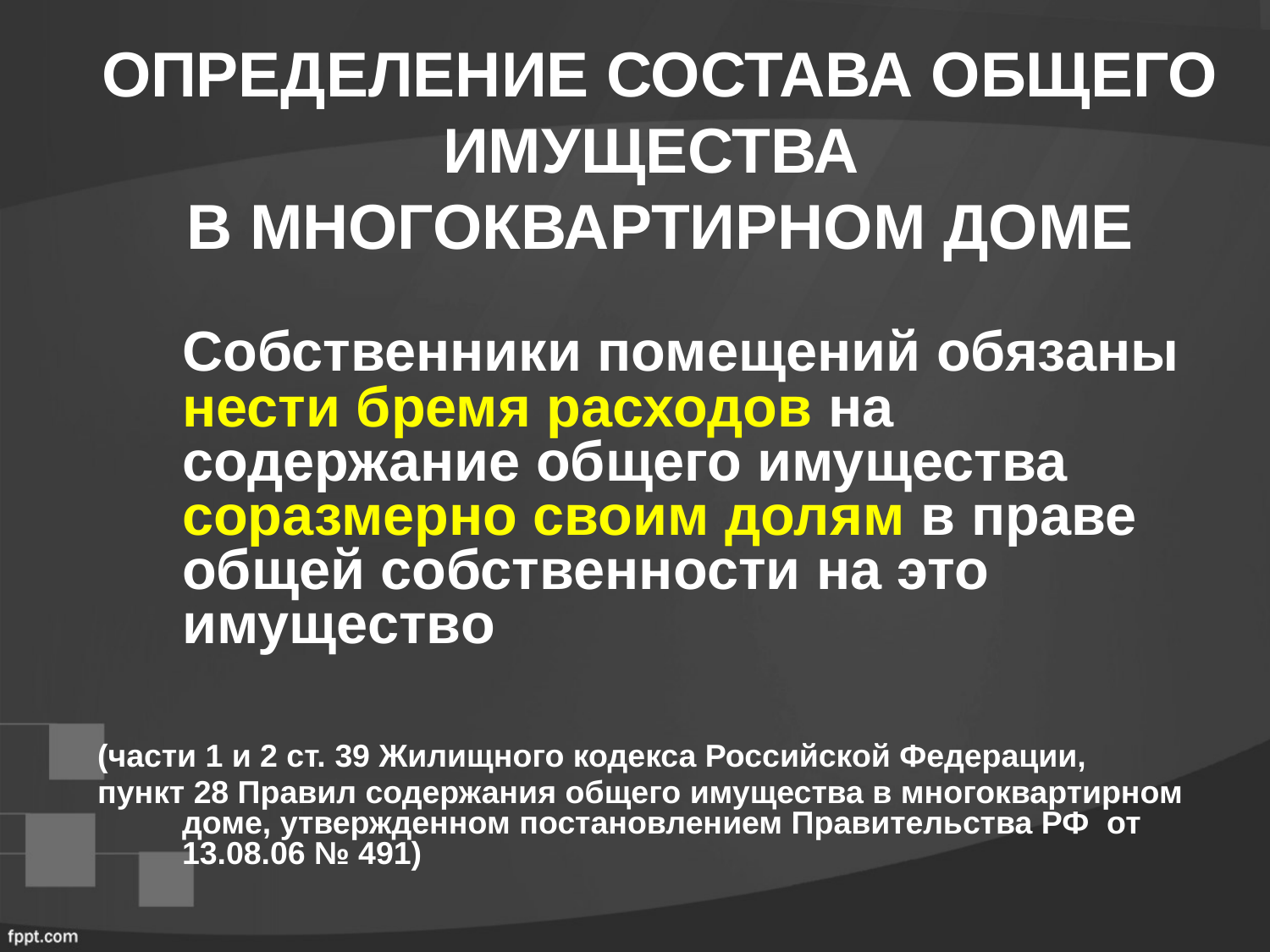

ОПРЕДЕЛЕНИЕ СОСТАВА ОБЩЕГО ИМУЩЕСТВА
В МНОГОКВАРТИРНОМ ДОМЕ

	Собственники помещений обязаны нести бремя расходов на содержание общего имущества соразмерно своим долям в праве общей собственности на это имущество

(части 1 и 2 ст. 39 Жилищного кодекса Российской Федерации,
пункт 28 Правил содержания общего имущества в многоквартирном доме, утвержденном постановлением Правительства РФ  от 13.08.06 № 491)